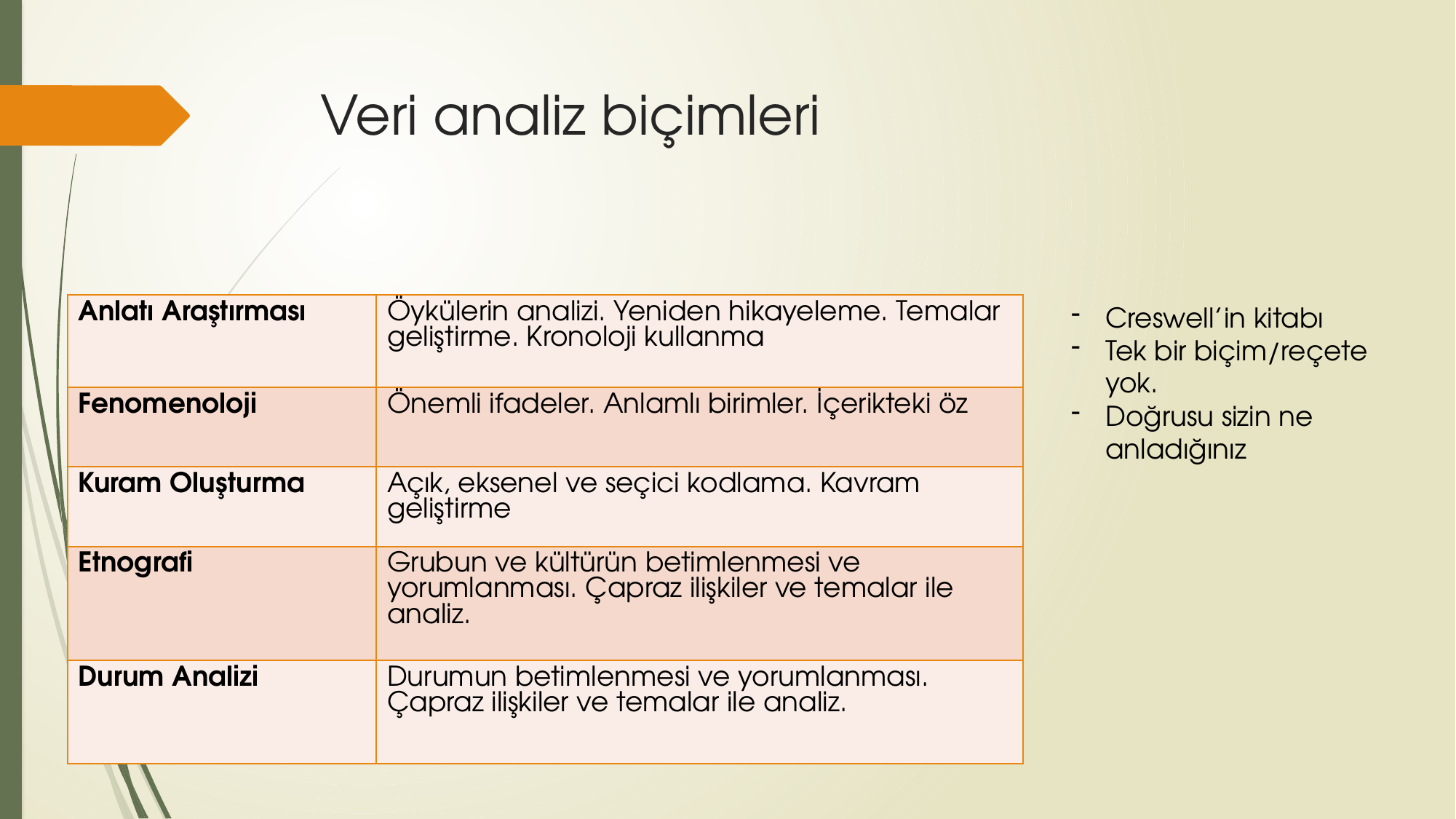

# Veri analiz biçimleri
Creswell’in kitabı
Tek bir biçim/reçete yok.
Doğrusu sizin ne anladığınız

| Anlatı Araştırması | Öykülerin analizi. Yeniden hikayeleme. Temalar geliştirme. Kronoloji kullanma |
| --- | --- |
| Fenomenoloji | Önemli ifadeler. Anlamlı birimler. İçerikteki öz |
| Kuram Oluşturma | Açık, eksenel ve seçici kodlama. Kavram geliştirme |
| Etnografi | Grubun ve kültürün betimlenmesi ve yorumlanması. Çapraz ilişkiler ve temalar ile analiz. |
| Durum Analizi | Durumun betimlenmesi ve yorumlanması. Çapraz ilişkiler ve temalar ile analiz. |